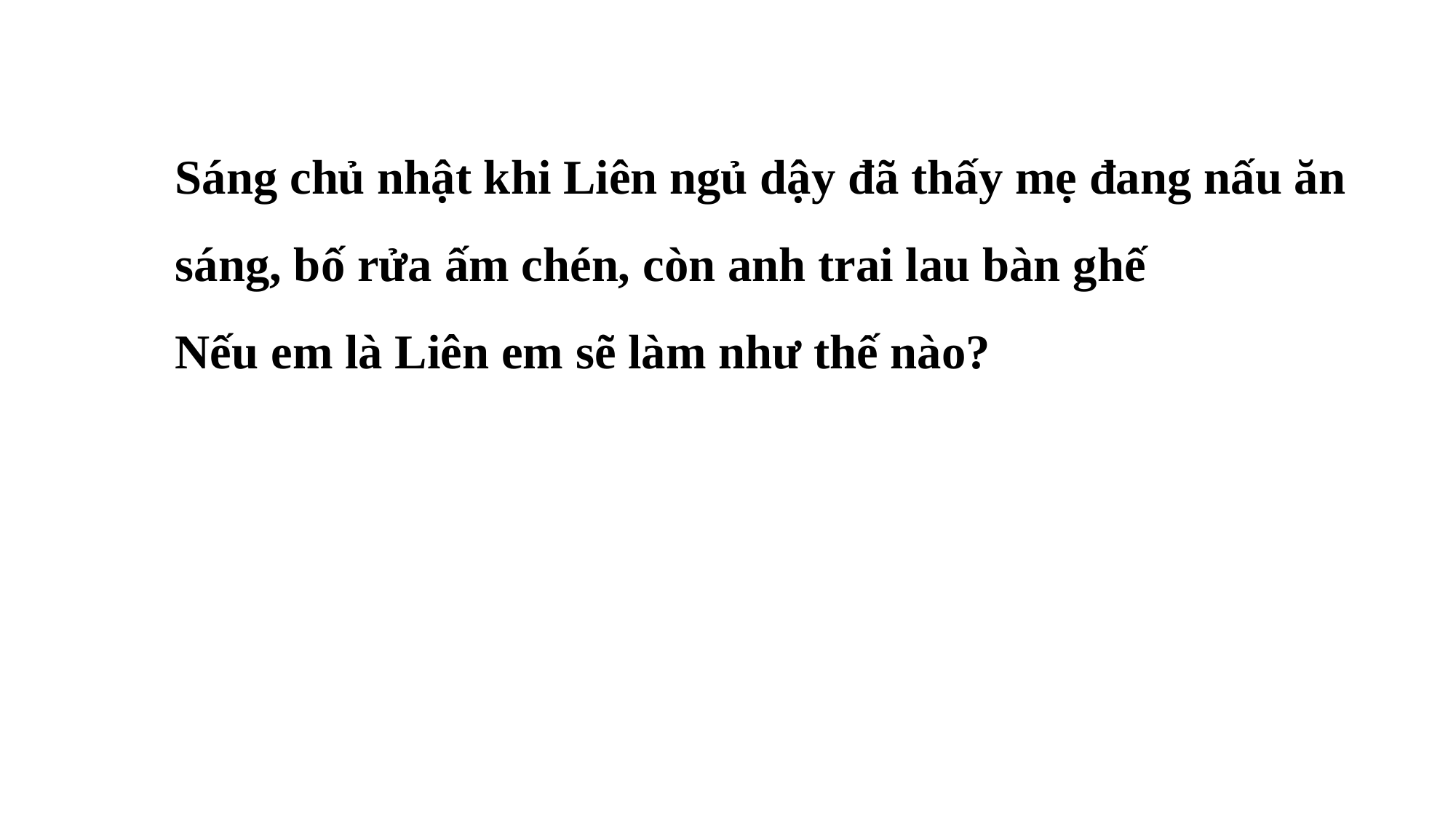

Sáng chủ nhật khi Liên ngủ dậy đã thấy mẹ đang nấu ăn sáng, bố rửa ấm chén, còn anh trai lau bàn ghế
Nếu em là Liên em sẽ làm như thế nào?